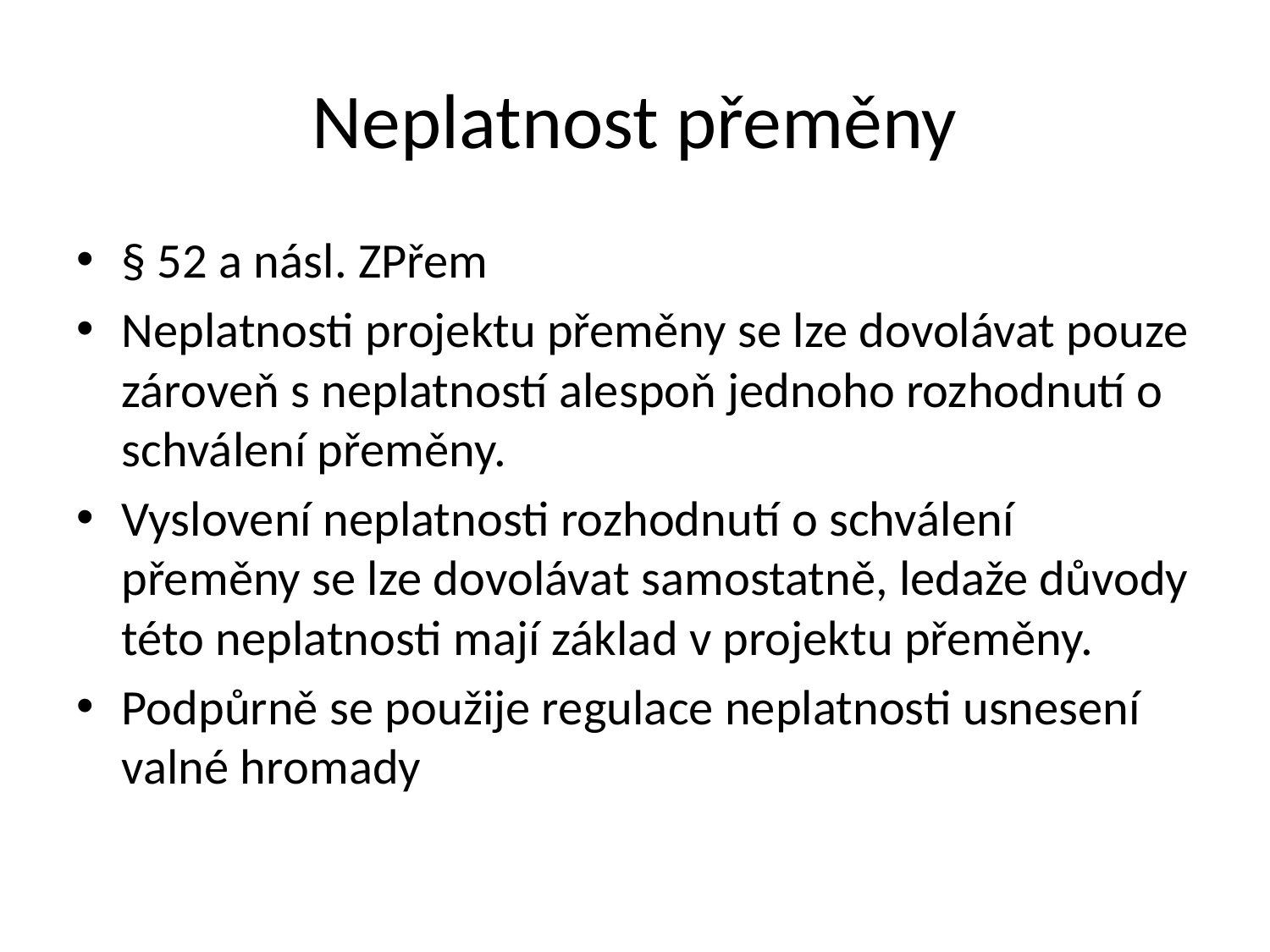

# Neplatnost přeměny
§ 52 a násl. ZPřem
Neplatnosti projektu přeměny se lze dovolávat pouze zároveň s neplatností alespoň jednoho rozhodnutí o schválení přeměny.
Vyslovení neplatnosti rozhodnutí o schválení přeměny se lze dovolávat samostatně, ledaže důvody této neplatnosti mají základ v projektu přeměny.
Podpůrně se použije regulace neplatnosti usnesení valné hromady